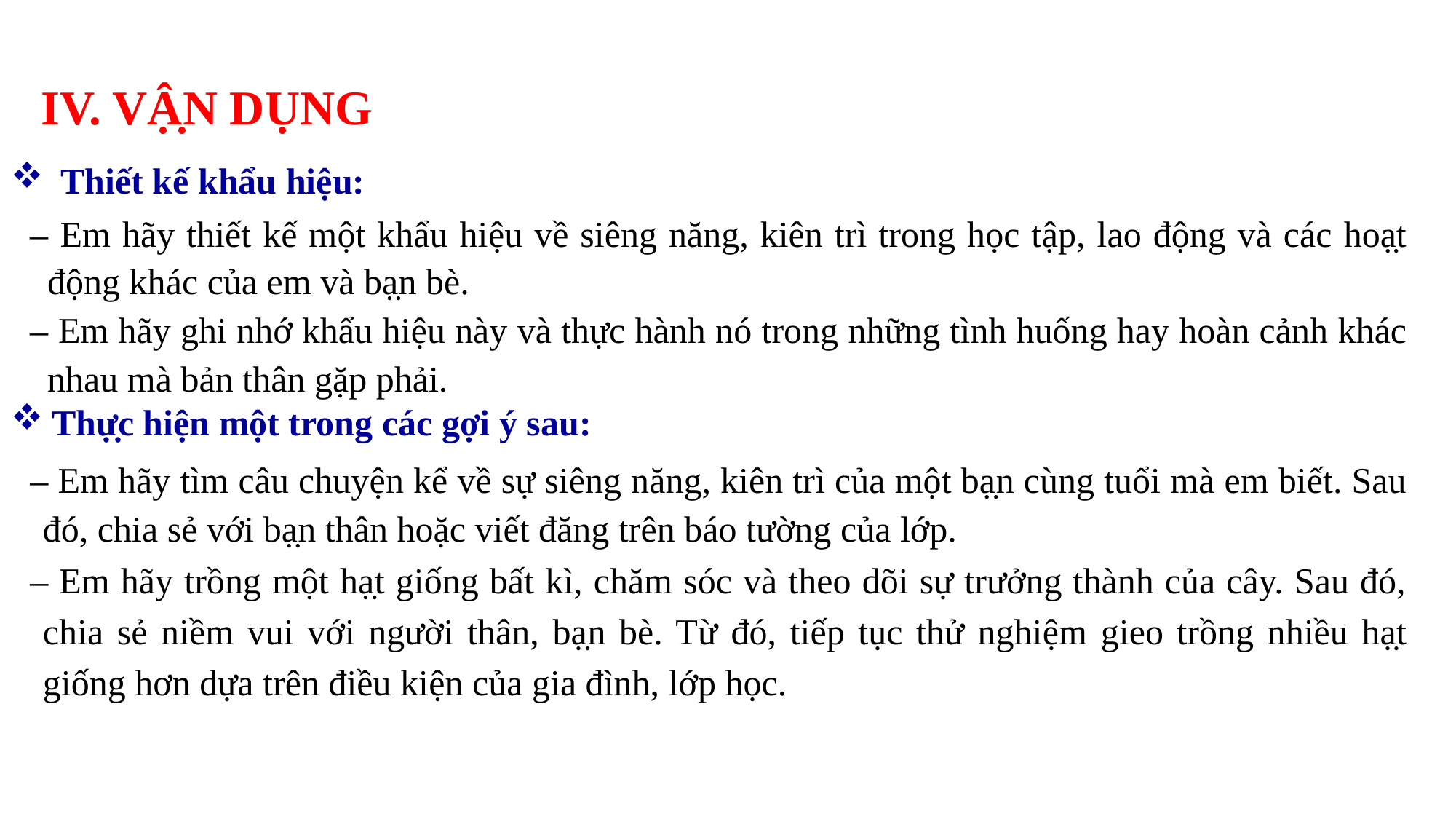

IV. VẬ̣N DỤNG

 Thiết kế khẩu hiệu:

– Em hãy thiết kế một khẩu hiệu về siêng năng, kiên trì trong học tập, lao động và các hoạ̣t động khác của em và bạ̣n bè.

– Em hãy ghi nhớ khẩu hiệu này và thực hành nó trong những tình huống hay hoàn cảnh khác nhau mà bản thân gặp phải.
Thự̣c hiện một trong các gợi ý sau:

– Em hãy tìm câu chuyện kể về sự siêng năng, kiên trì của một bạ̣n cùng tuổi mà em biết. Sau đó, chia sẻ với bạ̣n thân hoặc viết đăng trên báo tường của lớp.
– Em hãy trồng một hạ̣t giống bất kì, chăm sóc và theo dõi sự trưởng thành của cây. Sau đó, chia sẻ niềm vui với người thân, bạ̣n bè. Từ đó, tiếp tục thử nghiệm gieo trồng nhiều hạ̣t giống hơn dựa trên điều kiện của gia đình, lớp học.